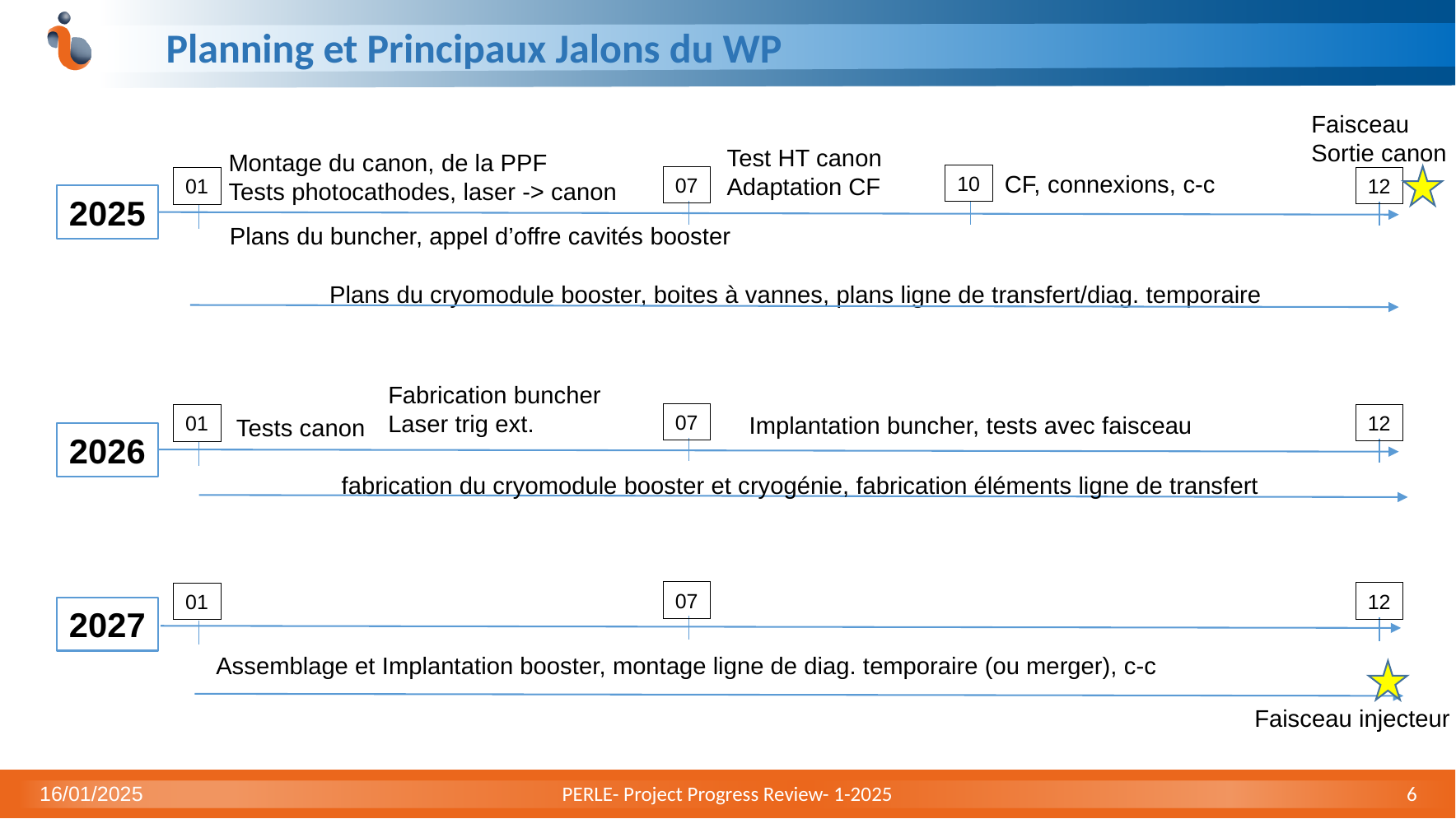

# Planning et Principaux Jalons du WP
Faisceau
Sortie canon
Test HT canon
Adaptation CF
Montage du canon, de la PPF
Tests photocathodes, laser -> canon
CF, connexions, c-c
10

07
12
01
2025
Plans du buncher, appel d’offre cavités booster
Plans du cryomodule booster, boites à vannes, plans ligne de transfert/diag. temporaire
Fabrication buncher
Laser trig ext.
07
Implantation buncher, tests avec faisceau
12
01
Tests canon
2026
fabrication du cryomodule booster et cryogénie, fabrication éléments ligne de transfert
07
12
01
2027
Assemblage et Implantation booster, montage ligne de diag. temporaire (ou merger), c-c

Faisceau injecteur
16/01/2025
PERLE- Project Progress Review- 1-2025
6